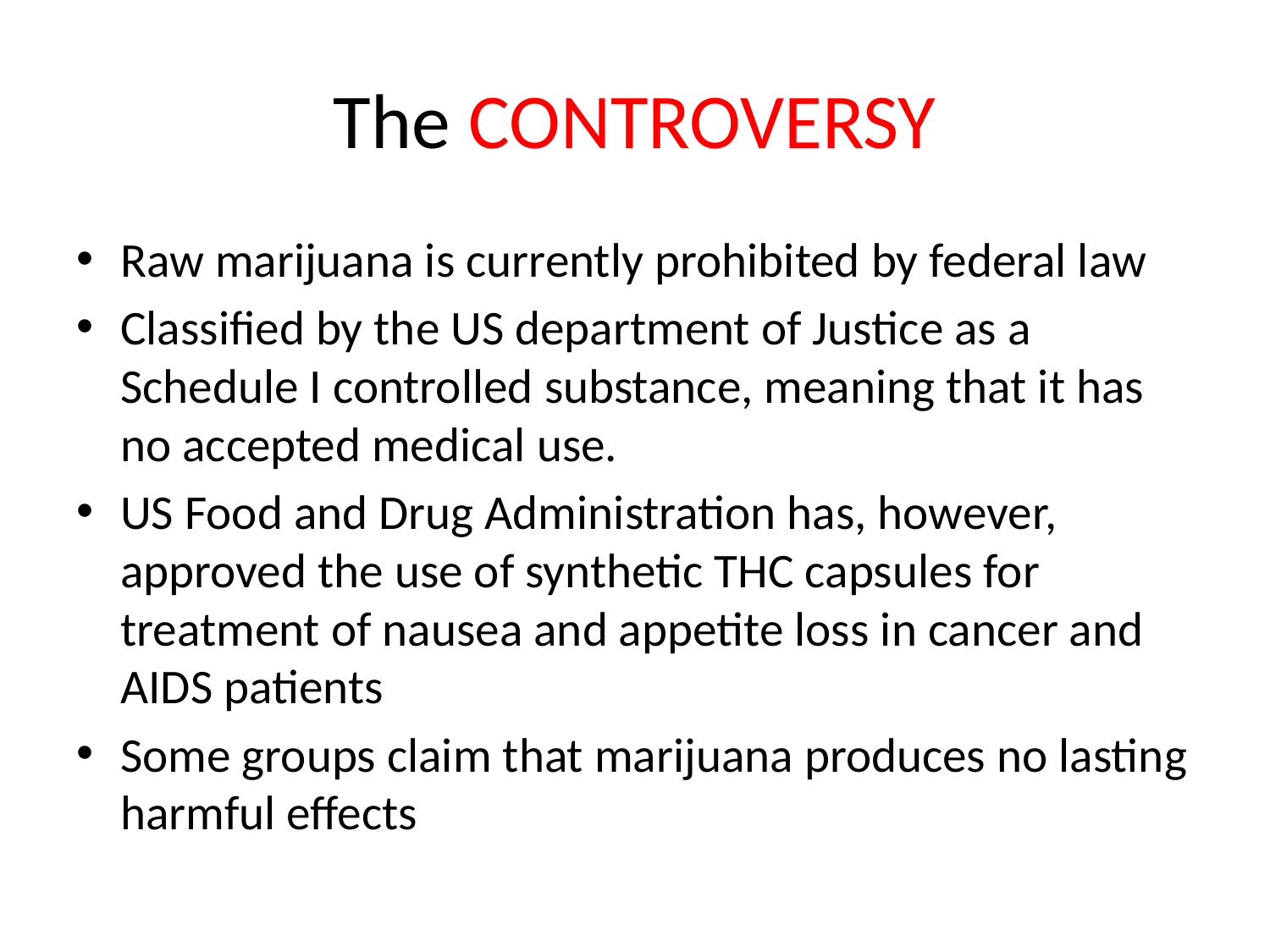

# The CONTROVERSY
Raw marijuana is currently prohibited by federal law
Classified by the US department of Justice as a Schedule I controlled substance, meaning that it has no accepted medical use.
US Food and Drug Administration has, however, approved the use of synthetic THC capsules for treatment of nausea and appetite loss in cancer and AIDS patients
Some groups claim that marijuana produces no lasting harmful effects